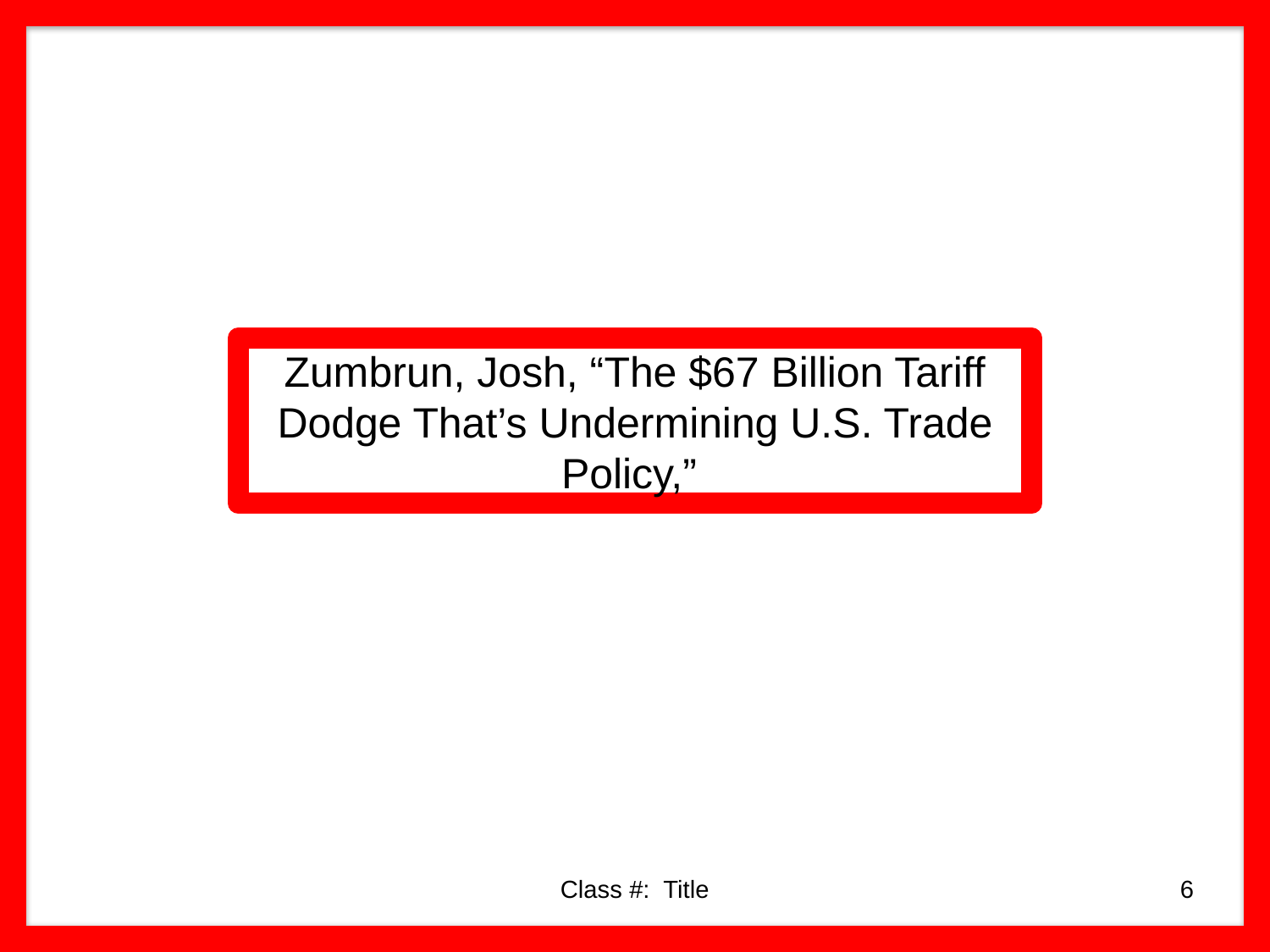

Zumbrun, Josh, “The $67 Billion Tariff Dodge That’s Undermining U.S. Trade Policy,”
Class #:  Title
6